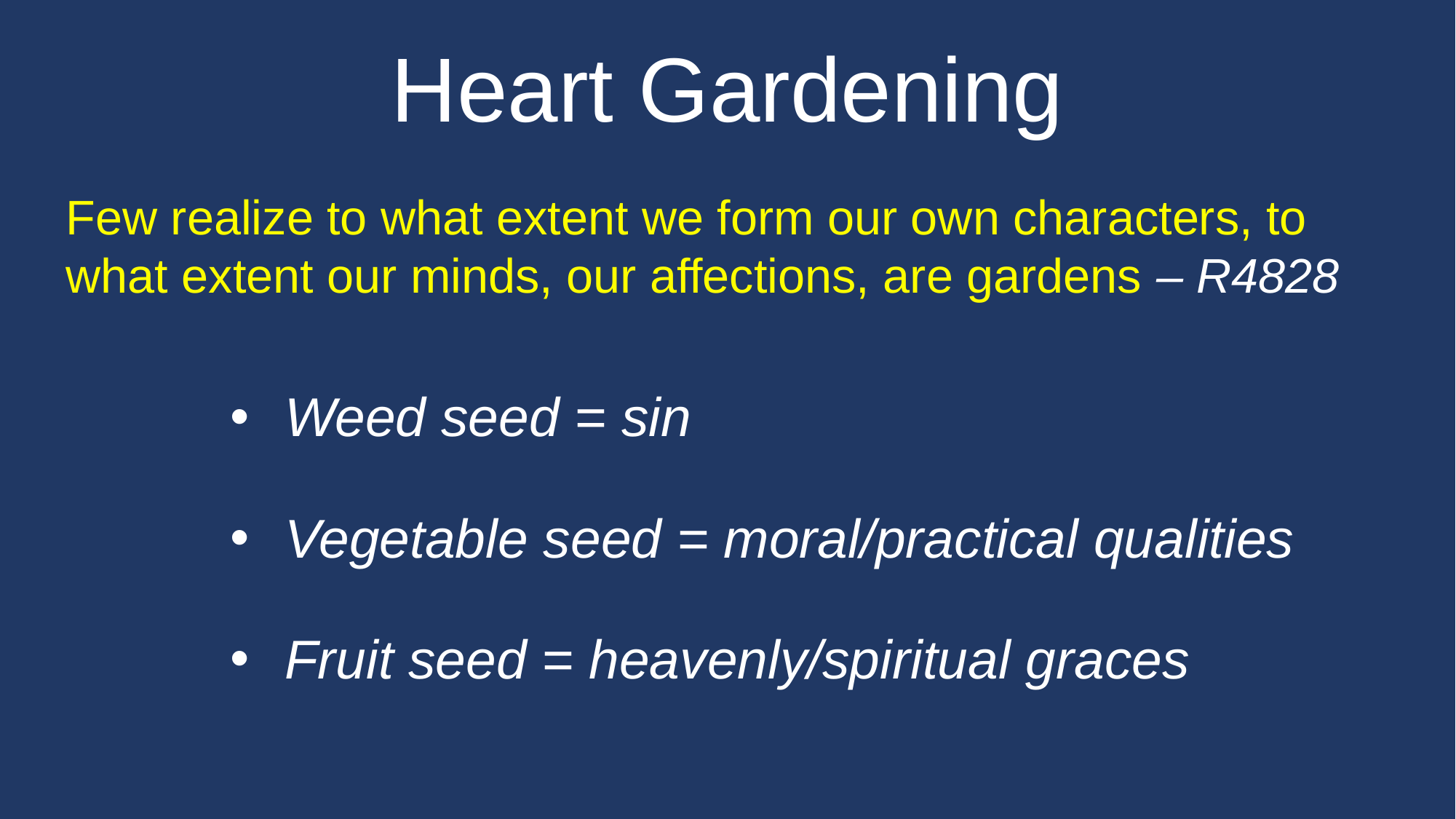

# Heart Gardening
Few realize to what extent we form our own characters, to what extent our minds, our affections, are gardens – R4828

Weed seed = sin
Vegetable seed = moral/practical qualities
Fruit seed = heavenly/spiritual graces